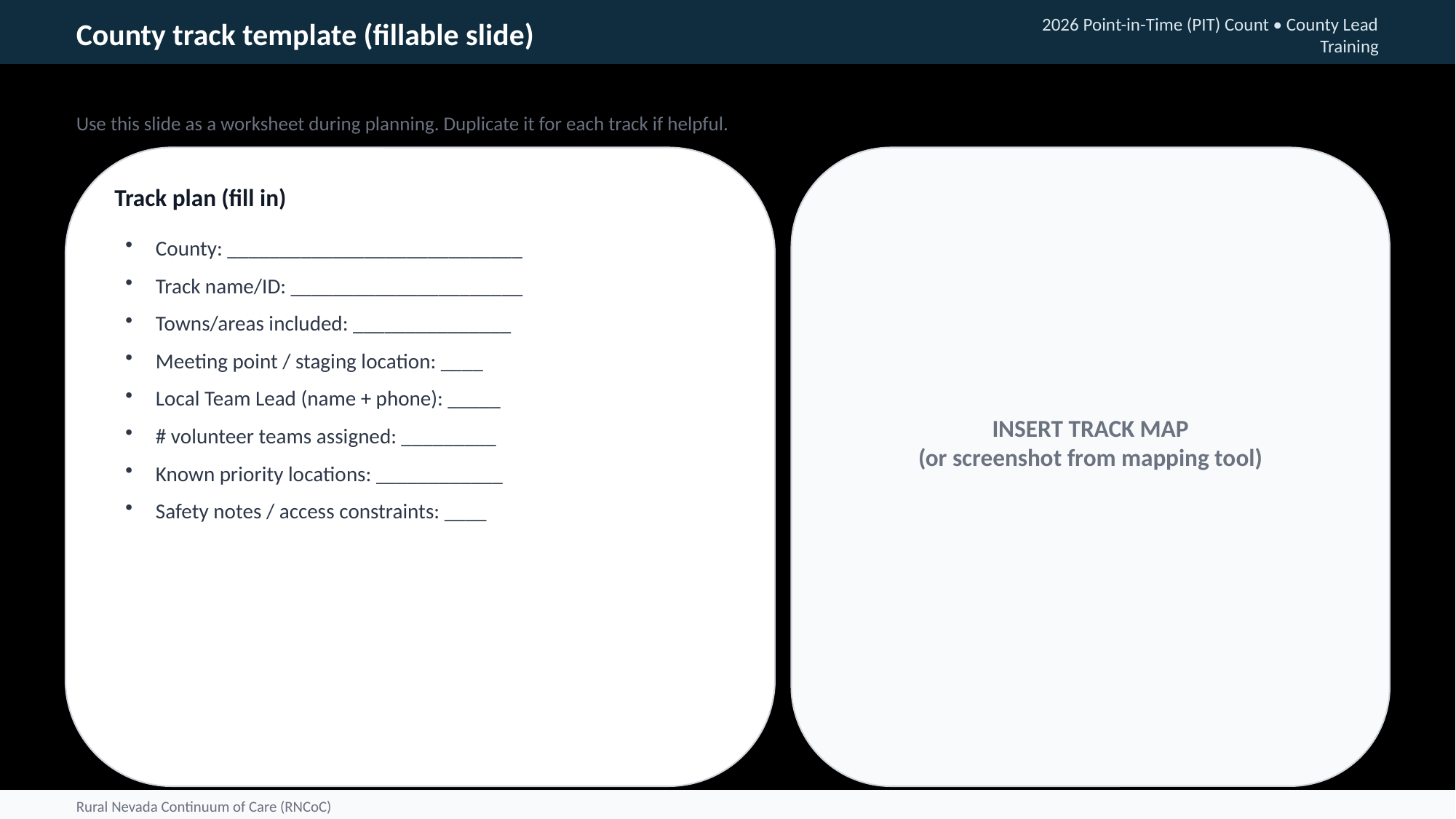

County track template (fillable slide)
2026 Point-in-Time (PIT) Count • County Lead Training
Use this slide as a worksheet during planning. Duplicate it for each track if helpful.

Track plan (fill in)
County: ____________________________
Track name/ID: ______________________
Towns/areas included: _______________
Meeting point / staging location: ____
Local Team Lead (name + phone): _____
# volunteer teams assigned: _________
Known priority locations: ____________
Safety notes / access constraints: ____
INSERT TRACK MAP
(or screenshot from mapping tool)

Rural Nevada Continuum of Care (RNCoC)